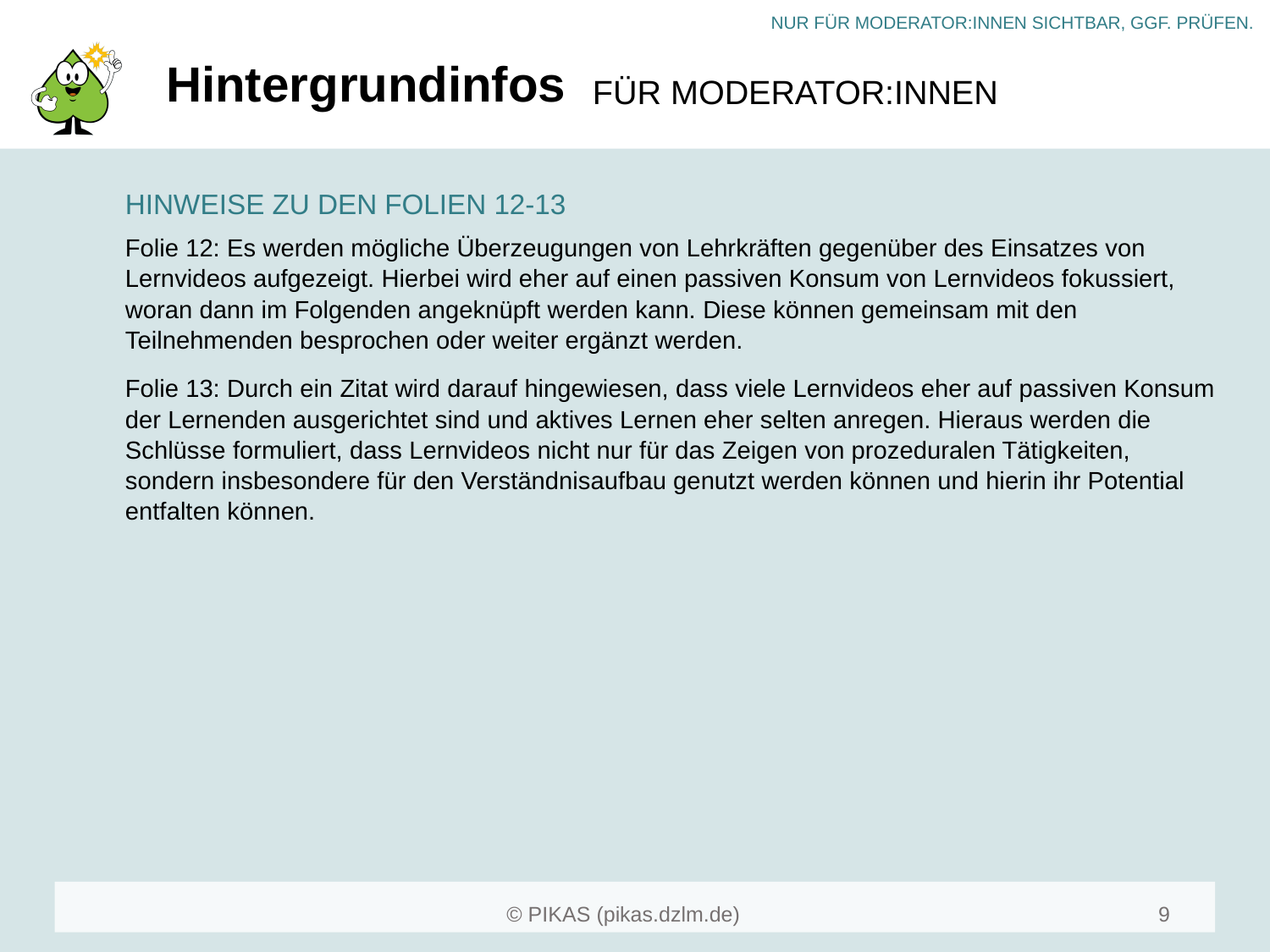

# Hintergrundinfos
HINWEISE ZU DEN FOLIEN 12-13
Folie 12: Es werden mögliche Überzeugungen von Lehrkräften gegenüber des Einsatzes von Lernvideos aufgezeigt. Hierbei wird eher auf einen passiven Konsum von Lernvideos fokussiert, woran dann im Folgenden angeknüpft werden kann. Diese können gemeinsam mit den Teilnehmenden besprochen oder weiter ergänzt werden.
Folie 13: Durch ein Zitat wird darauf hingewiesen, dass viele Lernvideos eher auf passiven Konsum der Lernenden ausgerichtet sind und aktives Lernen eher selten anregen. Hieraus werden die Schlüsse formuliert, dass Lernvideos nicht nur für das Zeigen von prozeduralen Tätigkeiten, sondern insbesondere für den Verständnisaufbau genutzt werden können und hierin ihr Potential entfalten können.

9